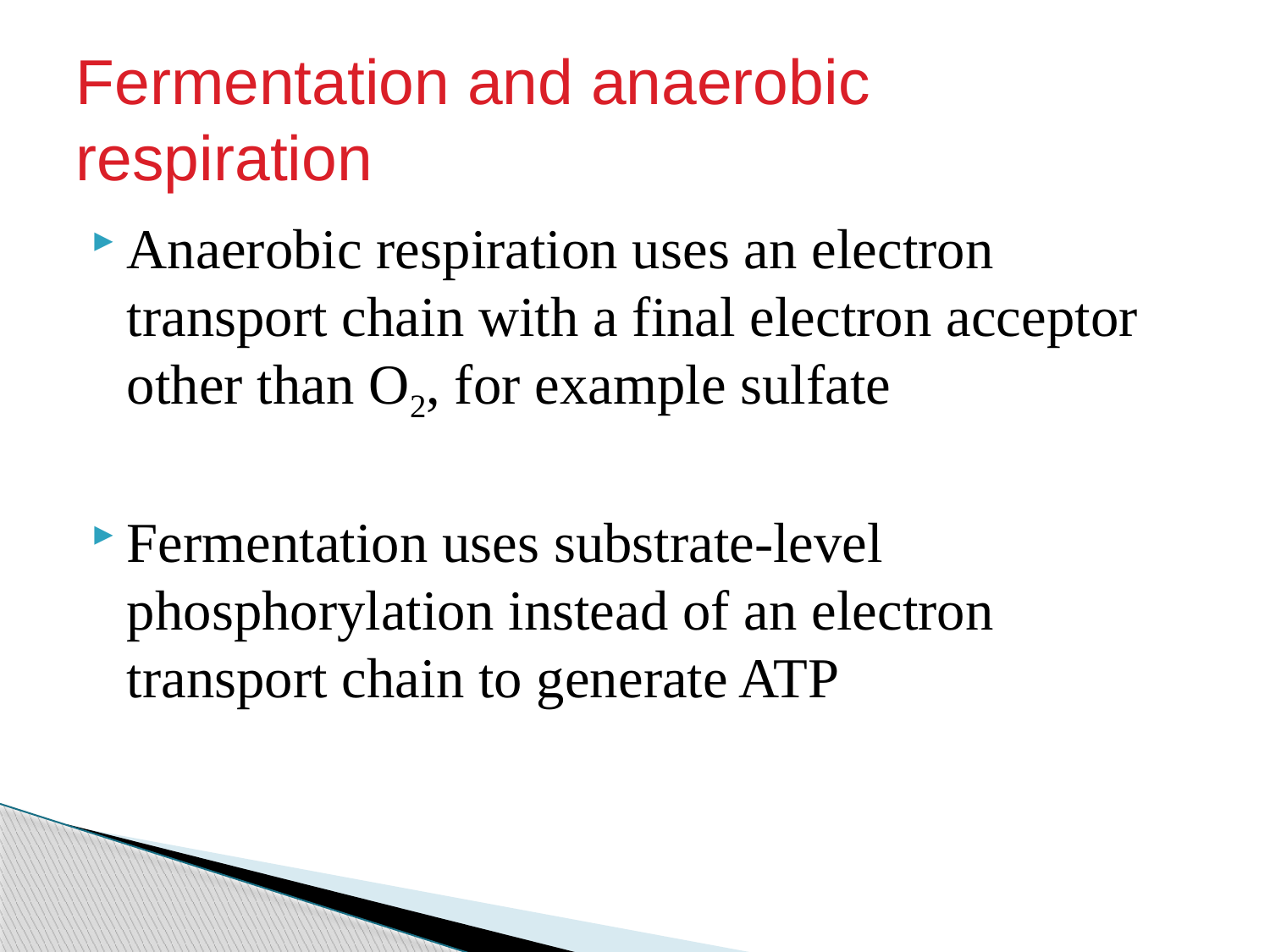

# Fermentation and anaerobic respiration
Anaerobic respiration uses an electron transport chain with a final electron acceptor other than O2, for example sulfate

Fermentation uses substrate-level phosphorylation instead of an electron transport chain to generate ATP